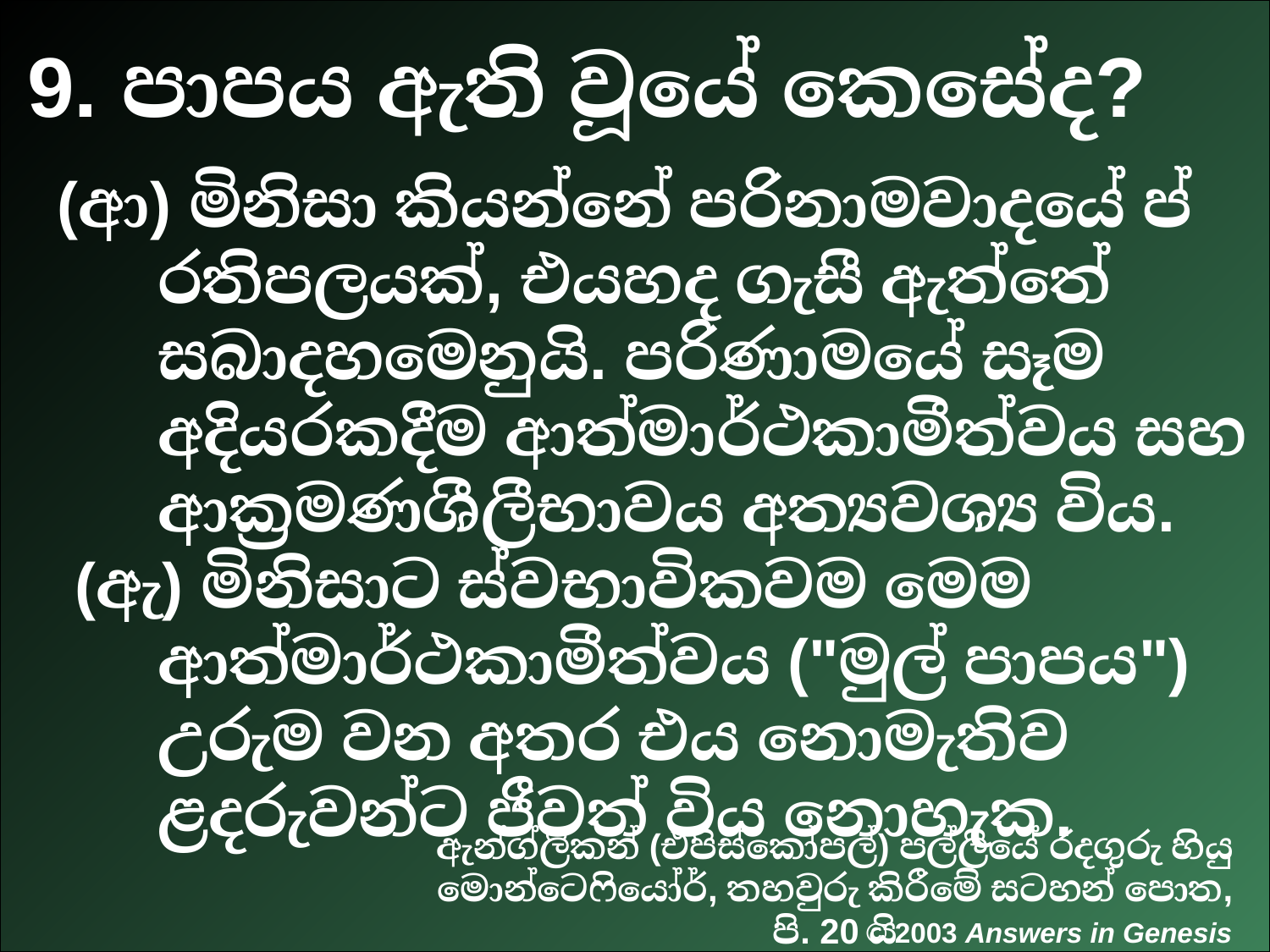

# Q335-Sagan 00434
9. පාපය ඇති වූයේ කෙසේද?
(ආ) මිනිසා කියන්නේ පරිනාමවාදයේ ප්‍රතිපලයක්, එයහද ගැසී ඇත්තේ සබාදහමෙනුයි. පරිණාමයේ සෑම අදියරකදීම ආත්මාර්ථකාමීත්වය සහ ආක්‍රමණශීලීභාවය අත්‍යවශ්‍ය විය.
 (ඇ) මිනිසාට ස්වභාවිකවම මෙම ආත්මාර්ථකාමීත්වය ("මුල් පාපය") උරුම වන අතර එය නොමැතිව ළදරුවන්ට ජීවත් විය නොහැක.
ඇන්ග්ලිකන් (එපිස්කෝපල්) පල්ලියේ රදගුරු හියු මොන්ටෙෆියෝර්, තහවුරු කිරීමේ සටහන් පොත, පි. 20 යි
© 2003 Answers in Genesis